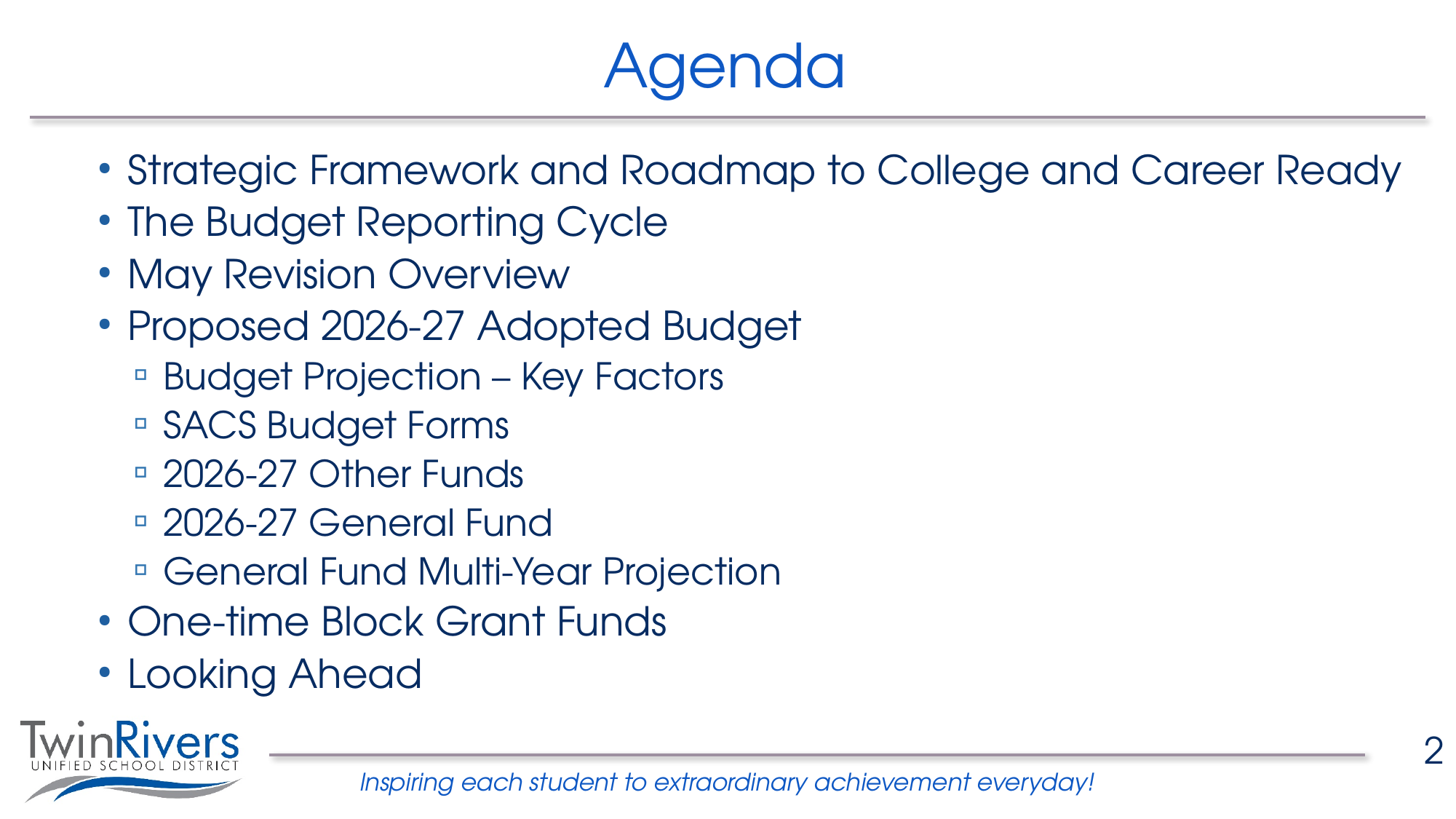

# Agenda
Strategic Framework and Roadmap to College and Career Ready
The Budget Reporting Cycle
May Revision Overview
Proposed 2026-27 Adopted Budget
Budget Projection – Key Factors
SACS Budget Forms
2026-27 Other Funds
2026-27 General Fund
General Fund Multi-Year Projection
One-time Block Grant Funds
Looking Ahead
2